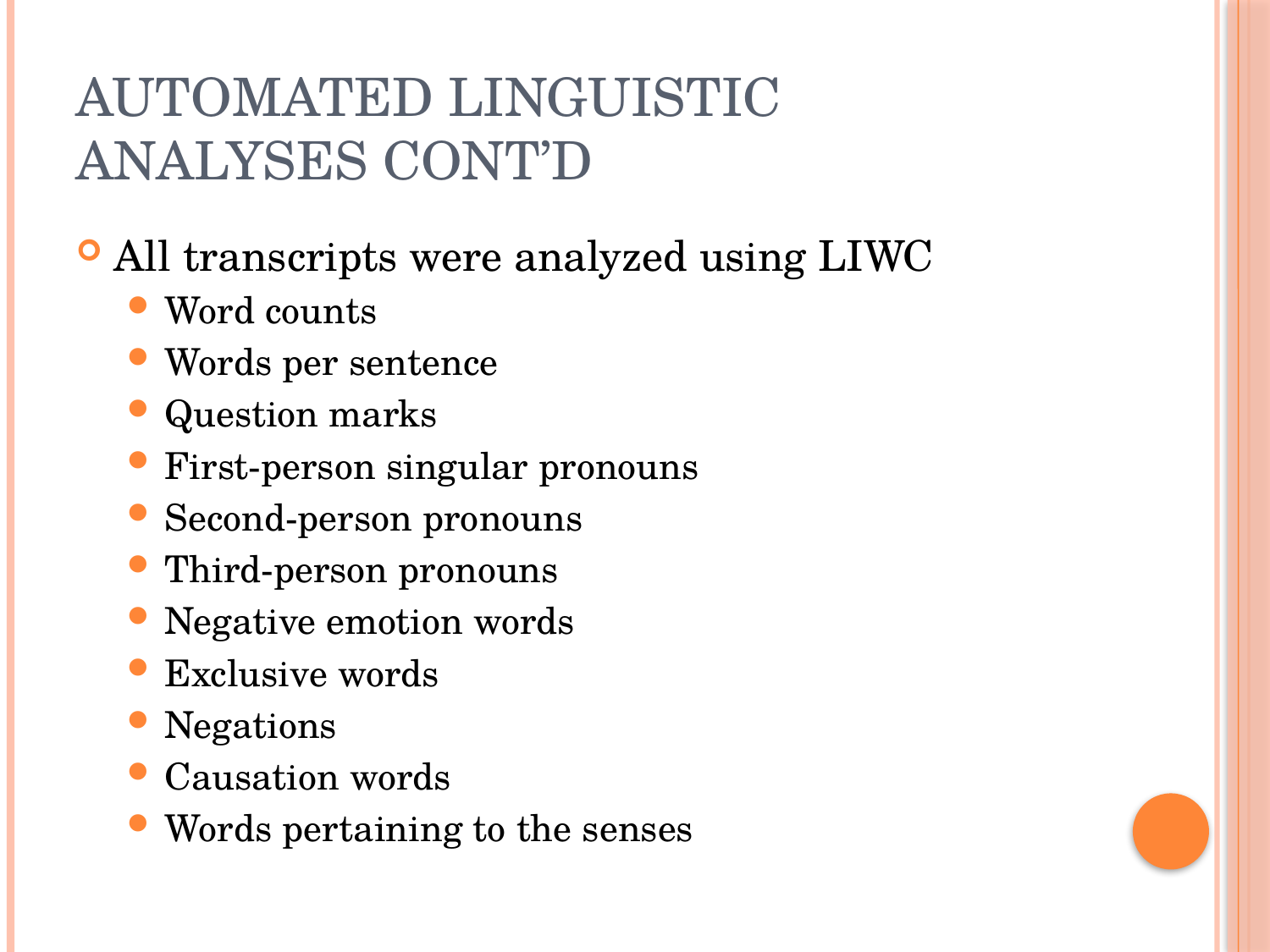

# Automated Linguistic Analyses Cont’d
All transcripts were analyzed using LIWC
Word counts
Words per sentence
Question marks
First-person singular pronouns
Second-person pronouns
Third-person pronouns
Negative emotion words
Exclusive words
Negations
Causation words
Words pertaining to the senses